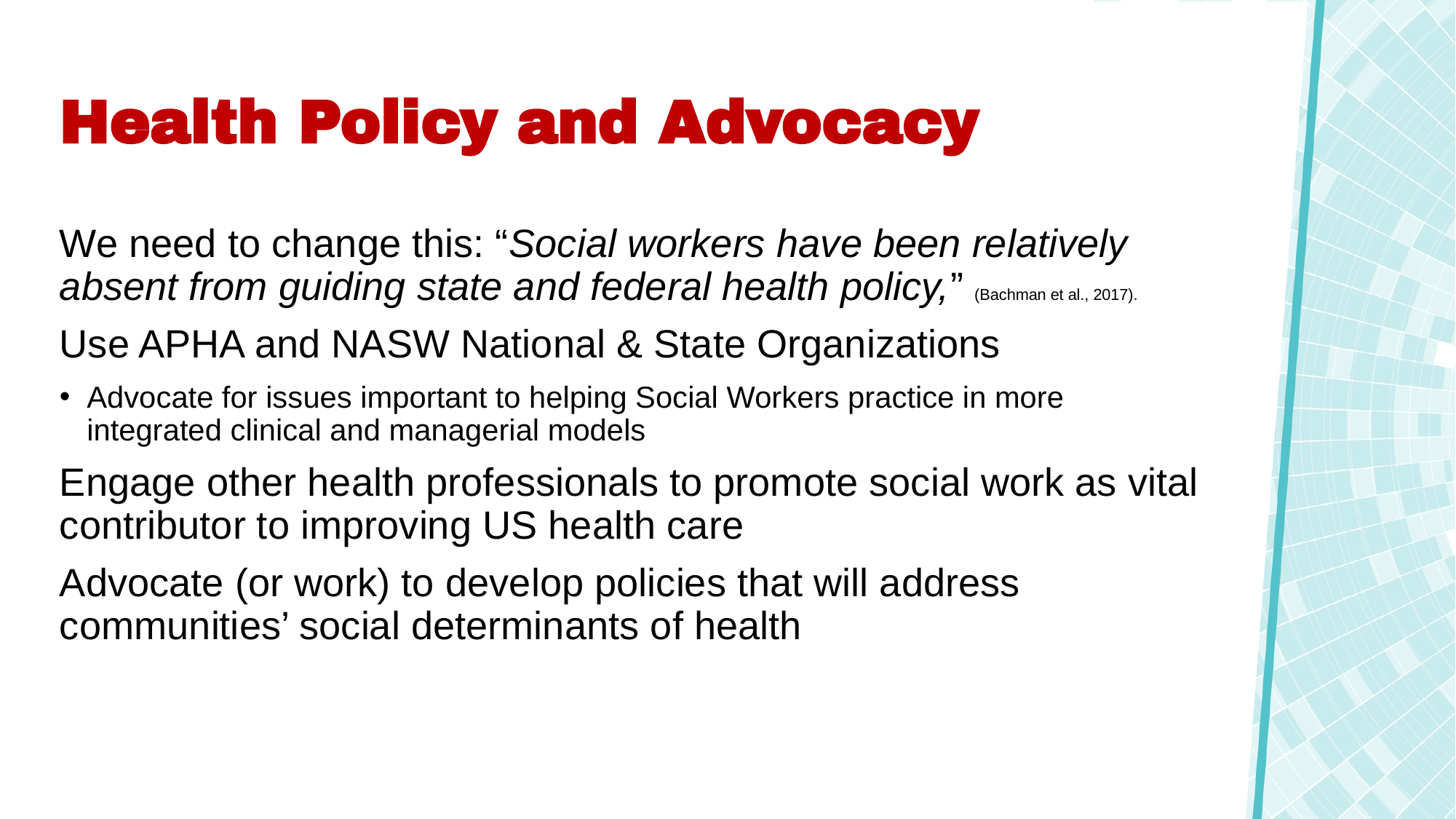

# Health Policy and Advocacy
We need to change this: “Social workers have been relatively absent from guiding state and federal health policy,” (Bachman et al., 2017).
Use APHA and NASW National & State Organizations
Advocate for issues important to helping Social Workers practice in more integrated clinical and managerial models
Engage other health professionals to promote social work as vital contributor to improving US health care
Advocate (or work) to develop policies that will address communities’ social determinants of health